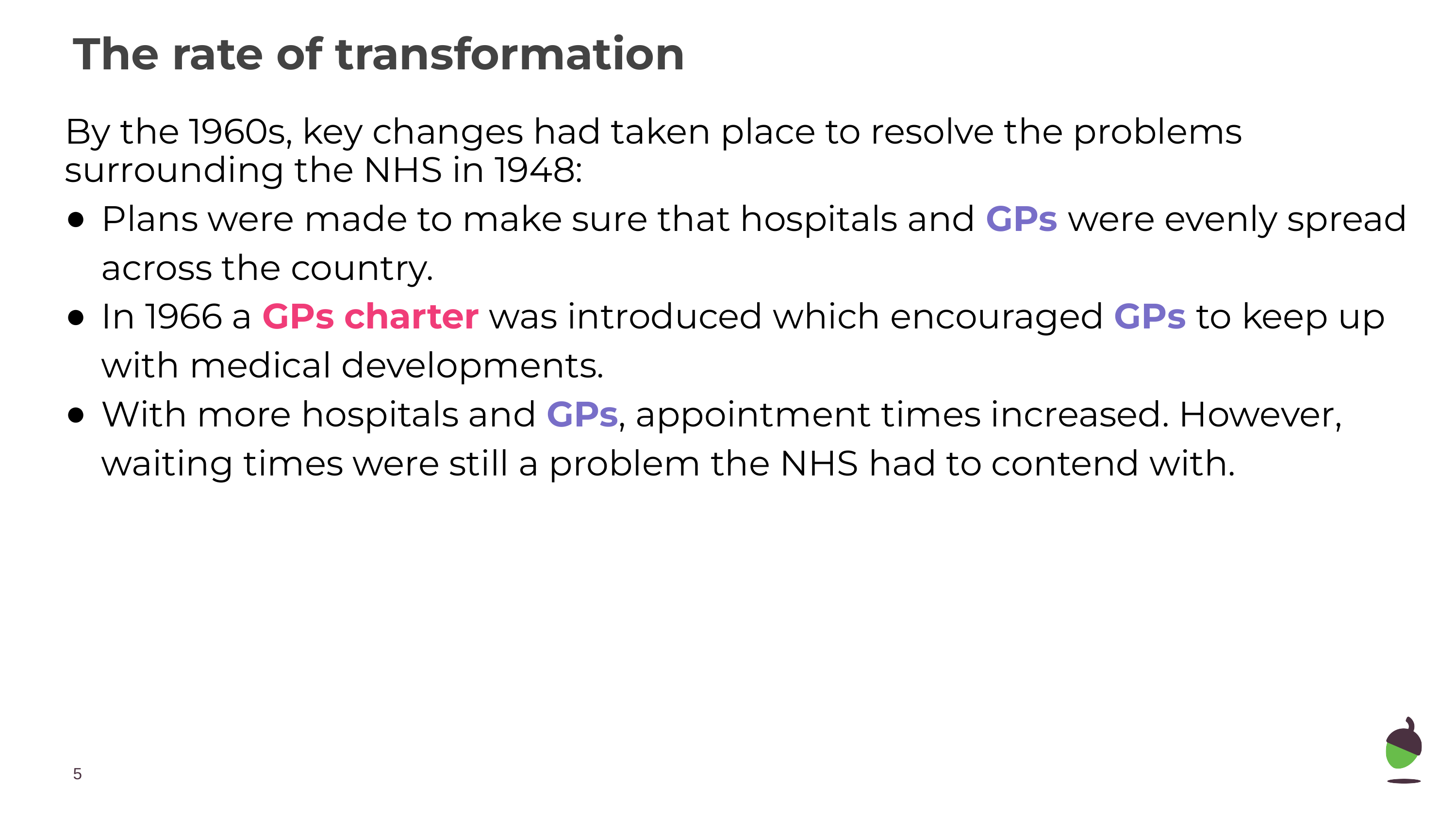

# The rate of transformation

By the 1960s, key changes had taken place to resolve the problems surrounding the NHS in 1948:
Plans were made to make sure that hospitals and GPs were evenly spread across the country.
In 1966 a GPs charter was introduced which encouraged GPs to keep up with medical developments.
With more hospitals and GPs, appointment times increased. However, waiting times were still a problem the NHS had to contend with.

5